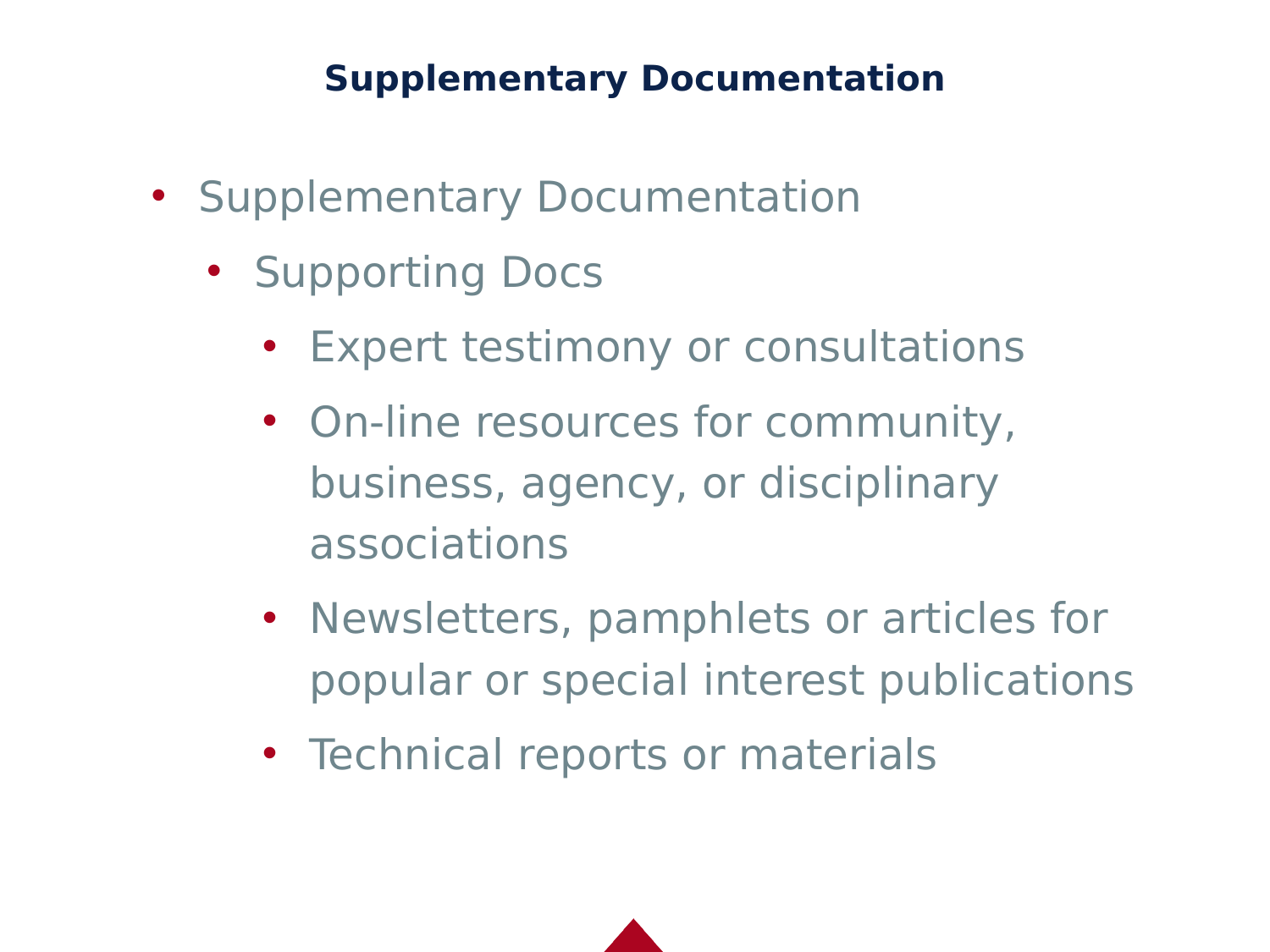

# Supplementary Documentation
Supplementary Documentation
Supporting Docs
Expert testimony or consultations
On-line resources for community, business, agency, or disciplinary associations
Newsletters, pamphlets or articles for popular or special interest publications
Technical reports or materials